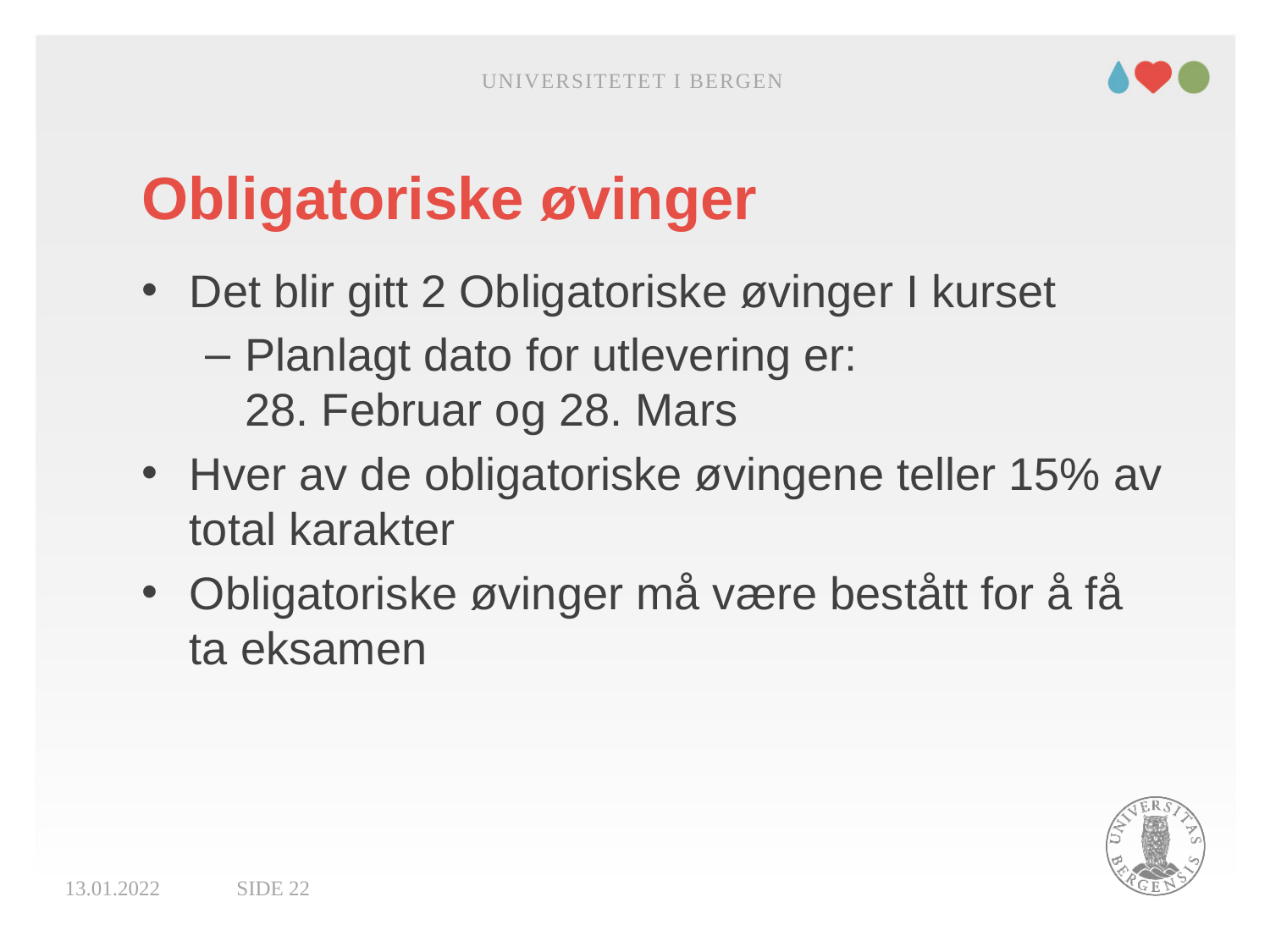

Universitetet i Bergen
# Obligatoriske øvinger
Det blir gitt 2 Obligatoriske øvinger I kurset
Planlagt dato for utlevering er:
28. Februar og 28. Mars
Hver av de obligatoriske øvingene teller 15% av total karakter
Obligatoriske øvinger må være bestått for å få ta eksamen
13.01.2022
Side 22